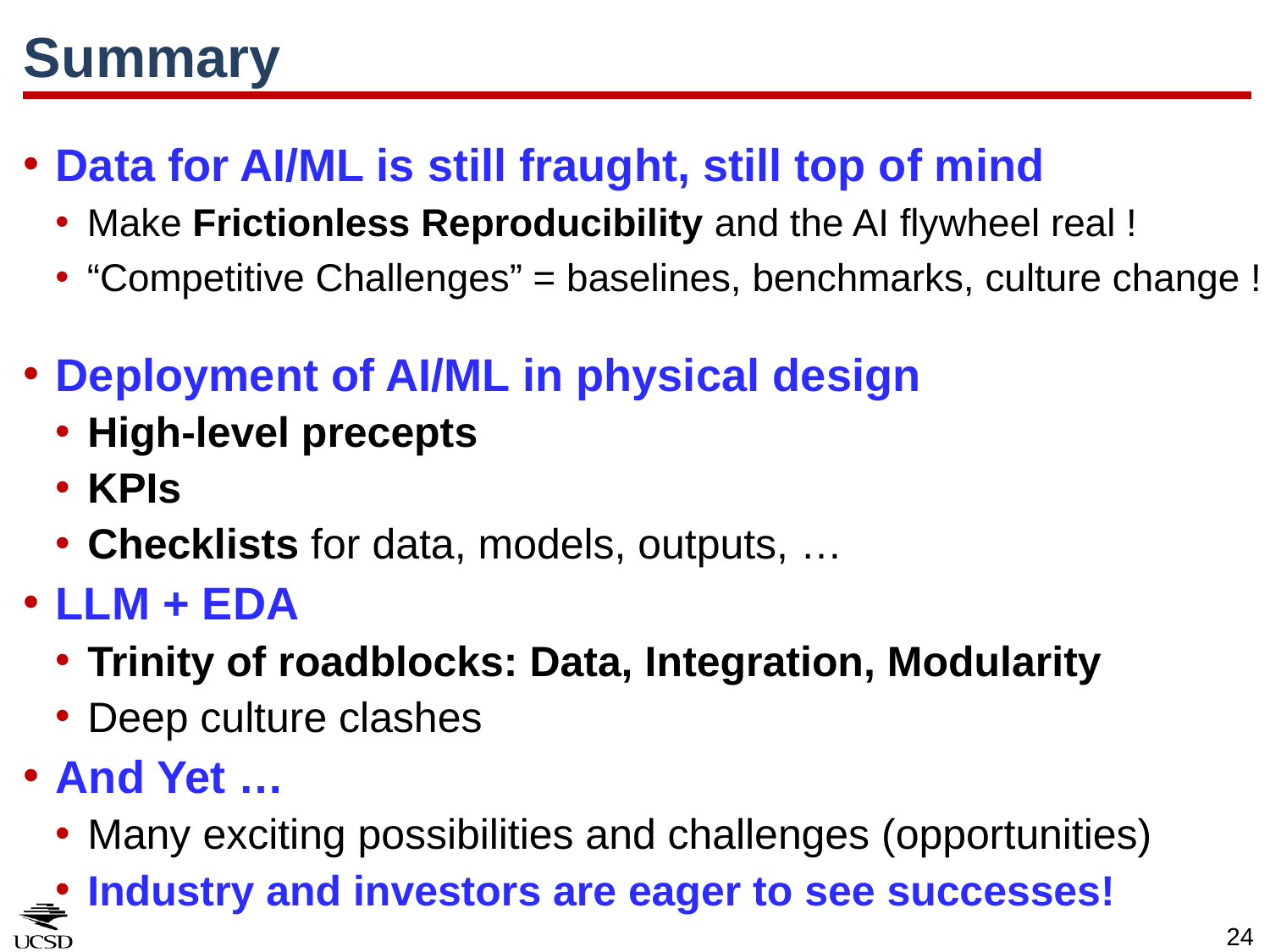

# Summary
Data for AI/ML is still fraught, still top of mind
Make Frictionless Reproducibility and the AI flywheel real !
“Competitive Challenges” = baselines, benchmarks, culture change !
Deployment of AI/ML in physical design
High-level precepts
KPIs
Checklists for data, models, outputs, …
LLM + EDA
Trinity of roadblocks: Data, Integration, Modularity
Deep culture clashes
And Yet …
Many exciting possibilities and challenges (opportunities)
Industry and investors are eager to see successes!